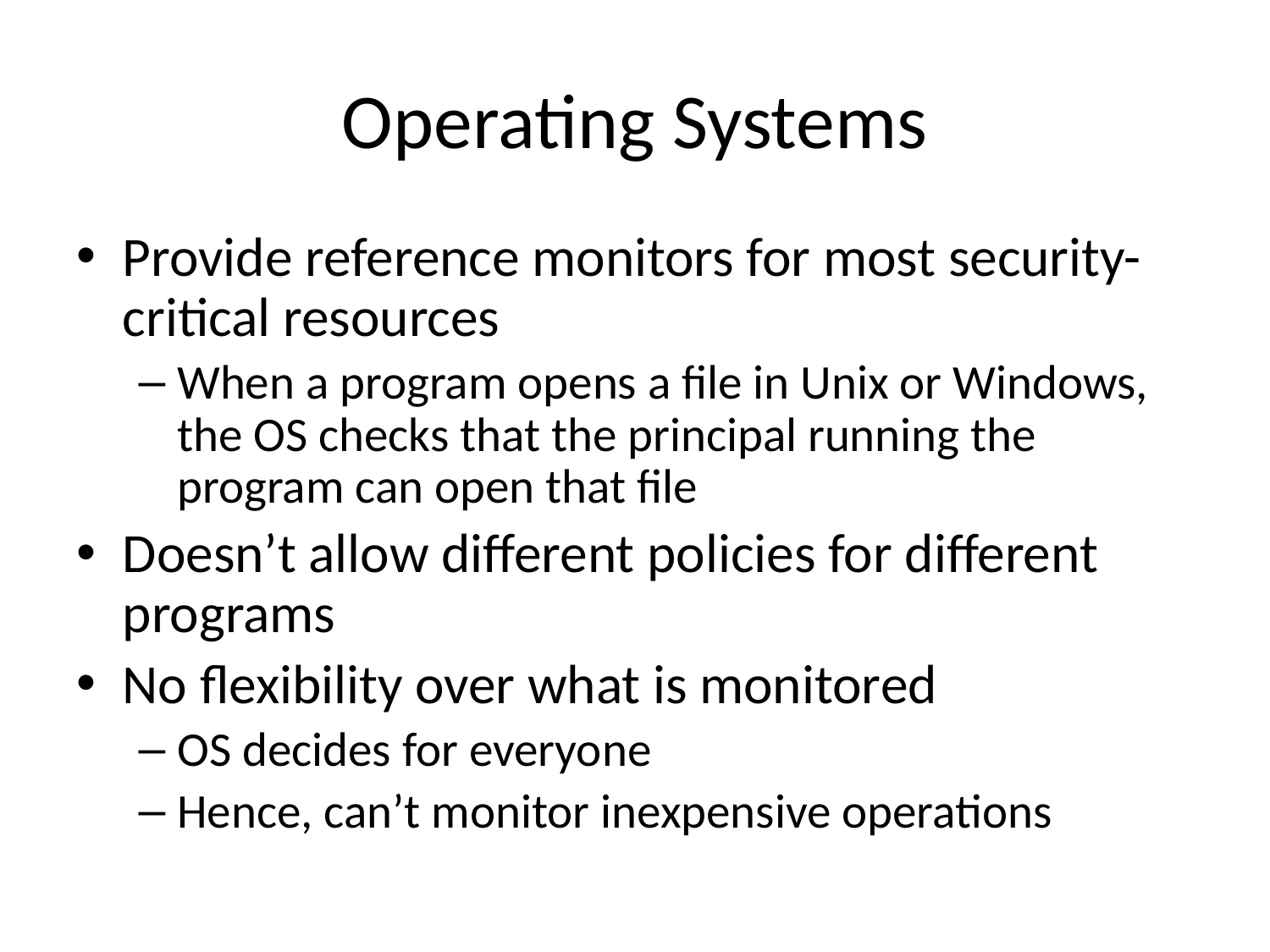

# Operating Systems
Provide reference monitors for most security-critical resources
When a program opens a file in Unix or Windows, the OS checks that the principal running the program can open that file
Doesn’t allow different policies for different programs
No flexibility over what is monitored
OS decides for everyone
Hence, can’t monitor inexpensive operations